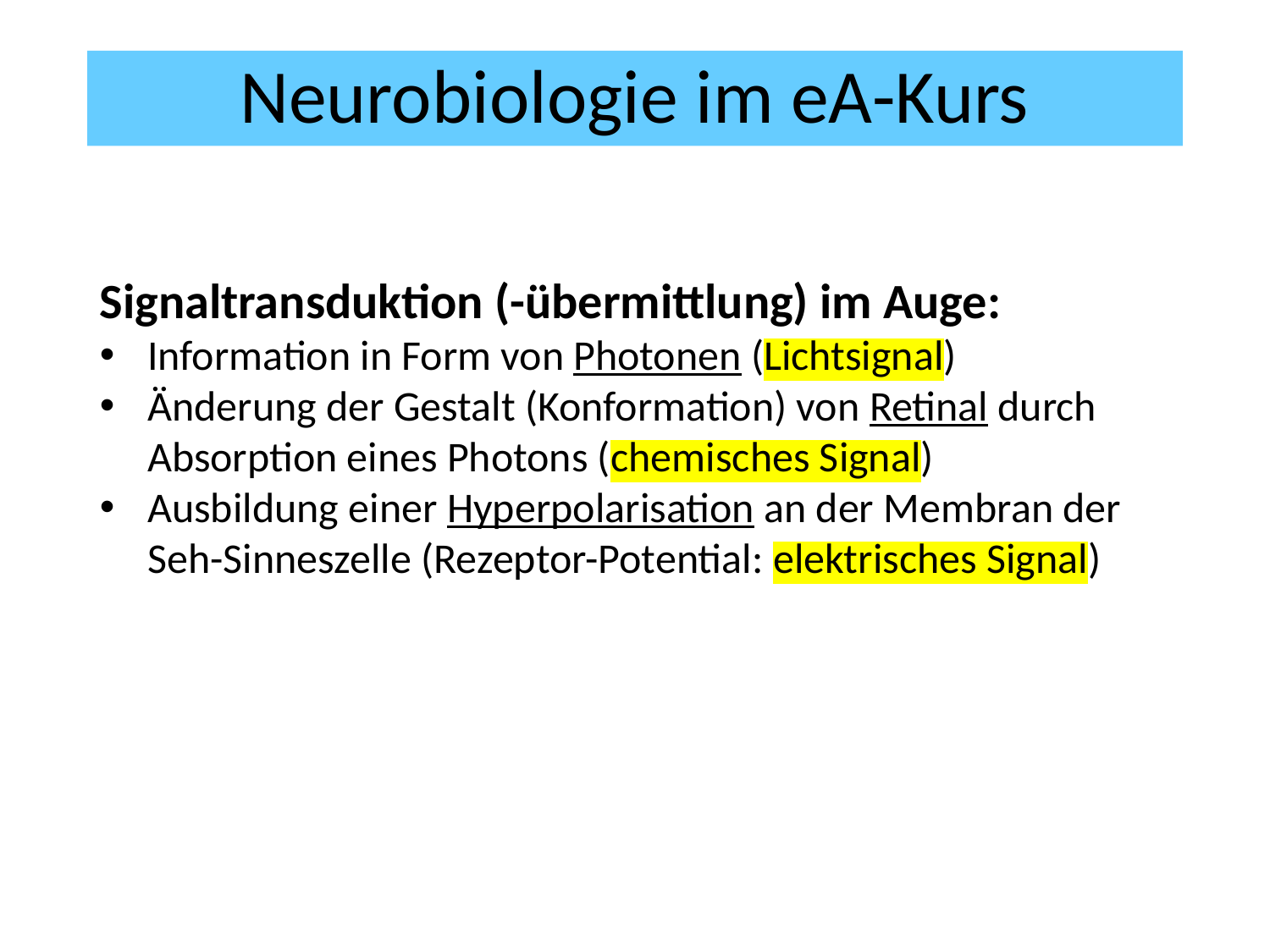

# Neurobiologie im eA-Kurs
Signaltransduktion (-übermittlung) im Auge:
Information in Form von Photonen (Lichtsignal)
Änderung der Gestalt (Konformation) von Retinal durch Absorption eines Photons (chemisches Signal)
Ausbildung einer Hyperpolarisation an der Membran der Seh-Sinneszelle (Rezeptor-Potential: elektrisches Signal)